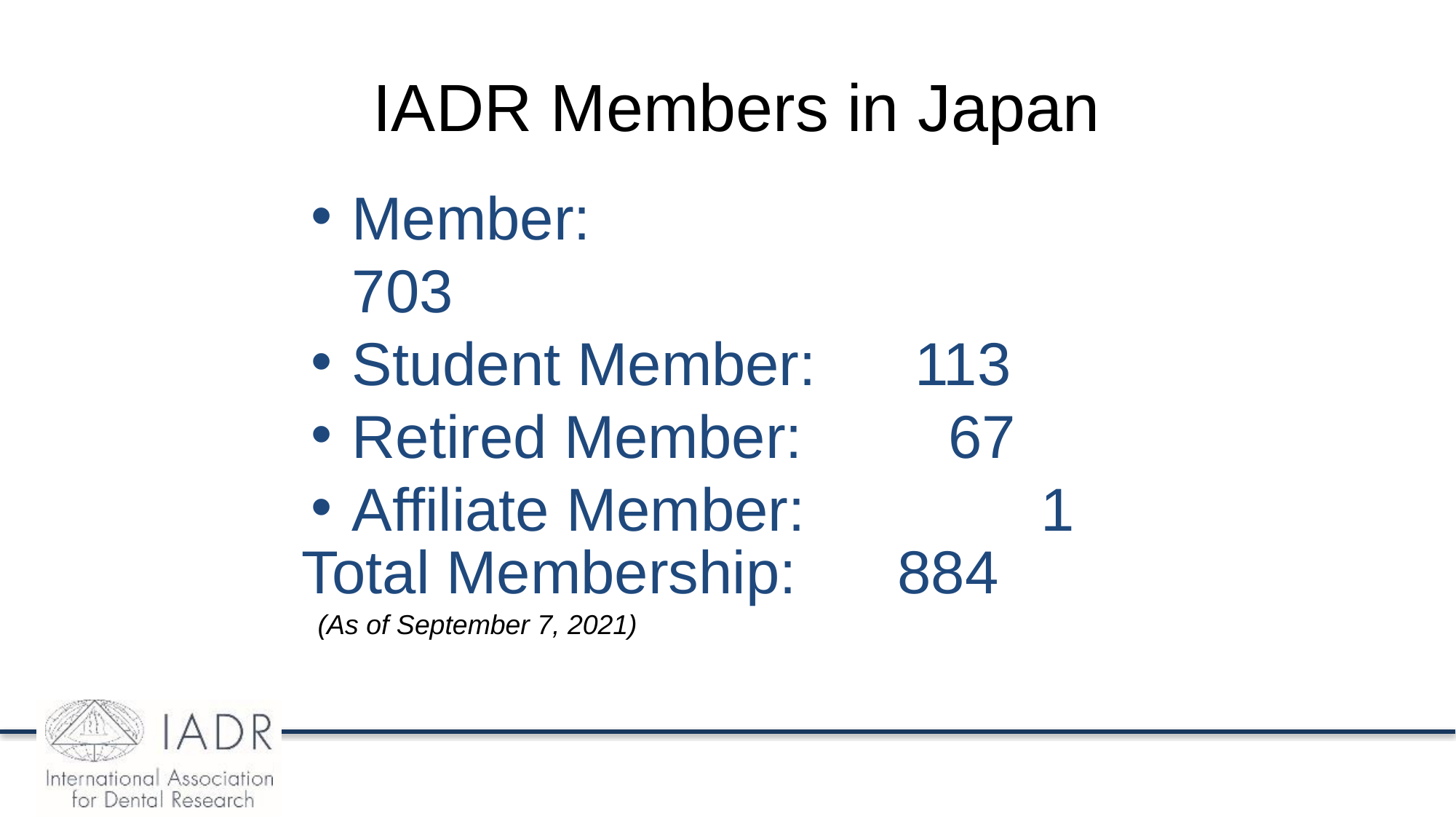

# IADR Members in Japan
Member:  				 	 703
Student Member: 	 113
Retired Member: 	   67
Affiliate Member:   		  1

Total Membership:      884
(As of September 7, 2021)